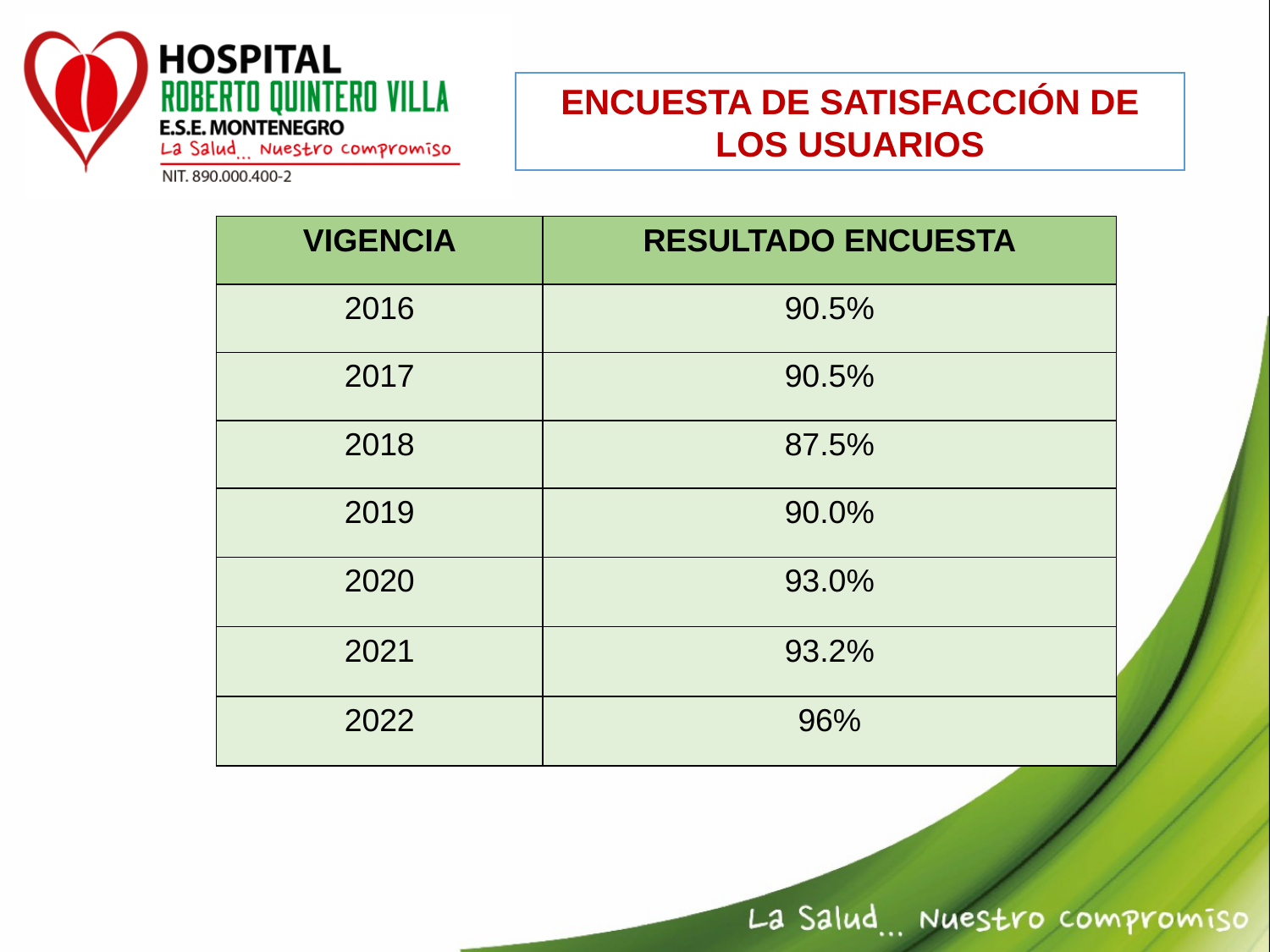

ENCUESTA DE SATISFACCIÓN DE LOS USUARIOS
| VIGENCIA | RESULTADO ENCUESTA |
| --- | --- |
| 2016 | 90.5% |
| 2017 | 90.5% |
| 2018 | 87.5% |
| 2019 | 90.0% |
| 2020 | 93.0% |
| 2021 | 93.2% |
| 2022 | 96% |